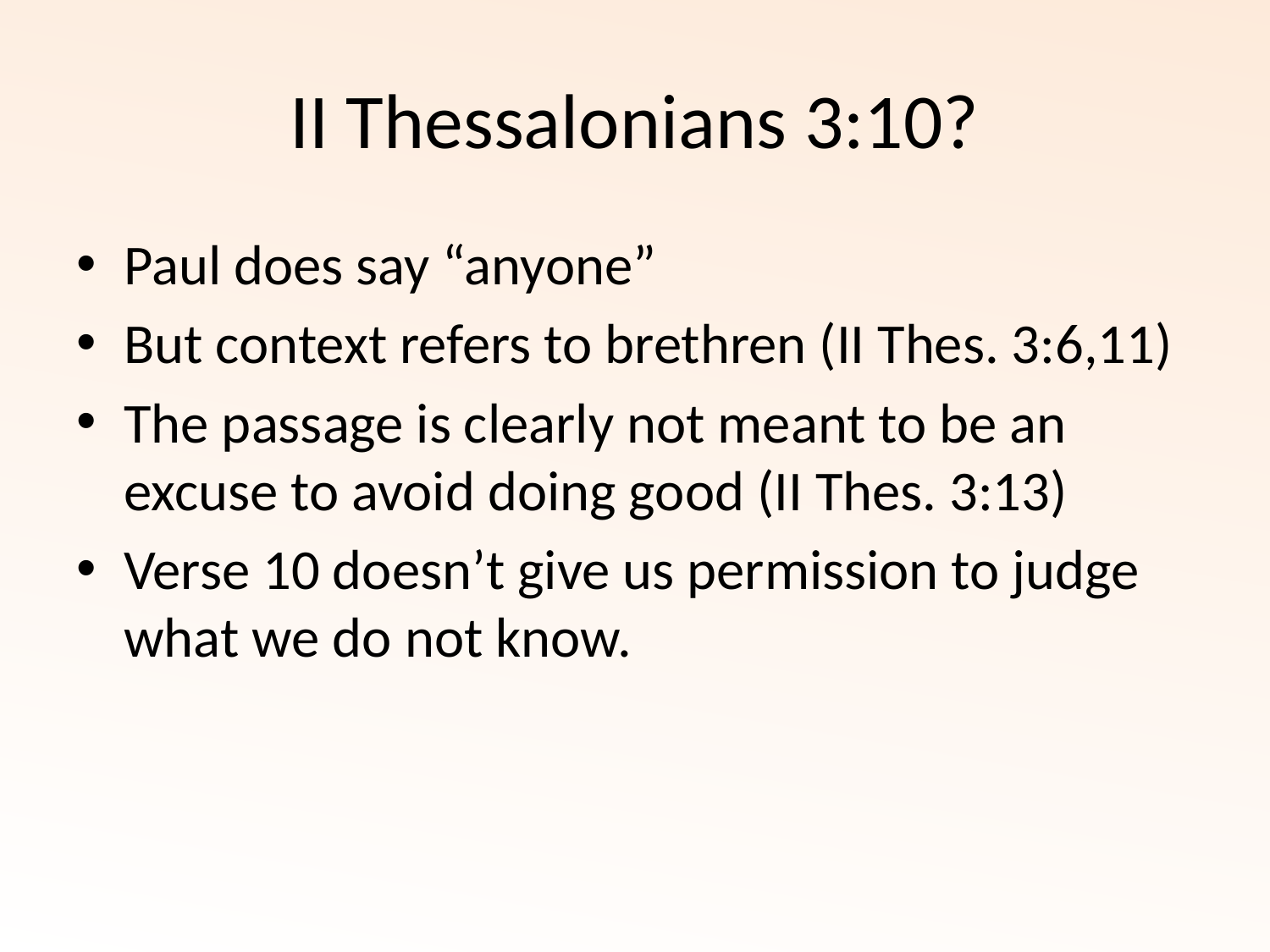

# II Thessalonians 3:10?
Paul does say “anyone”
But context refers to brethren (II Thes. 3:6,11)
The passage is clearly not meant to be an excuse to avoid doing good (II Thes. 3:13)
Verse 10 doesn’t give us permission to judge what we do not know.